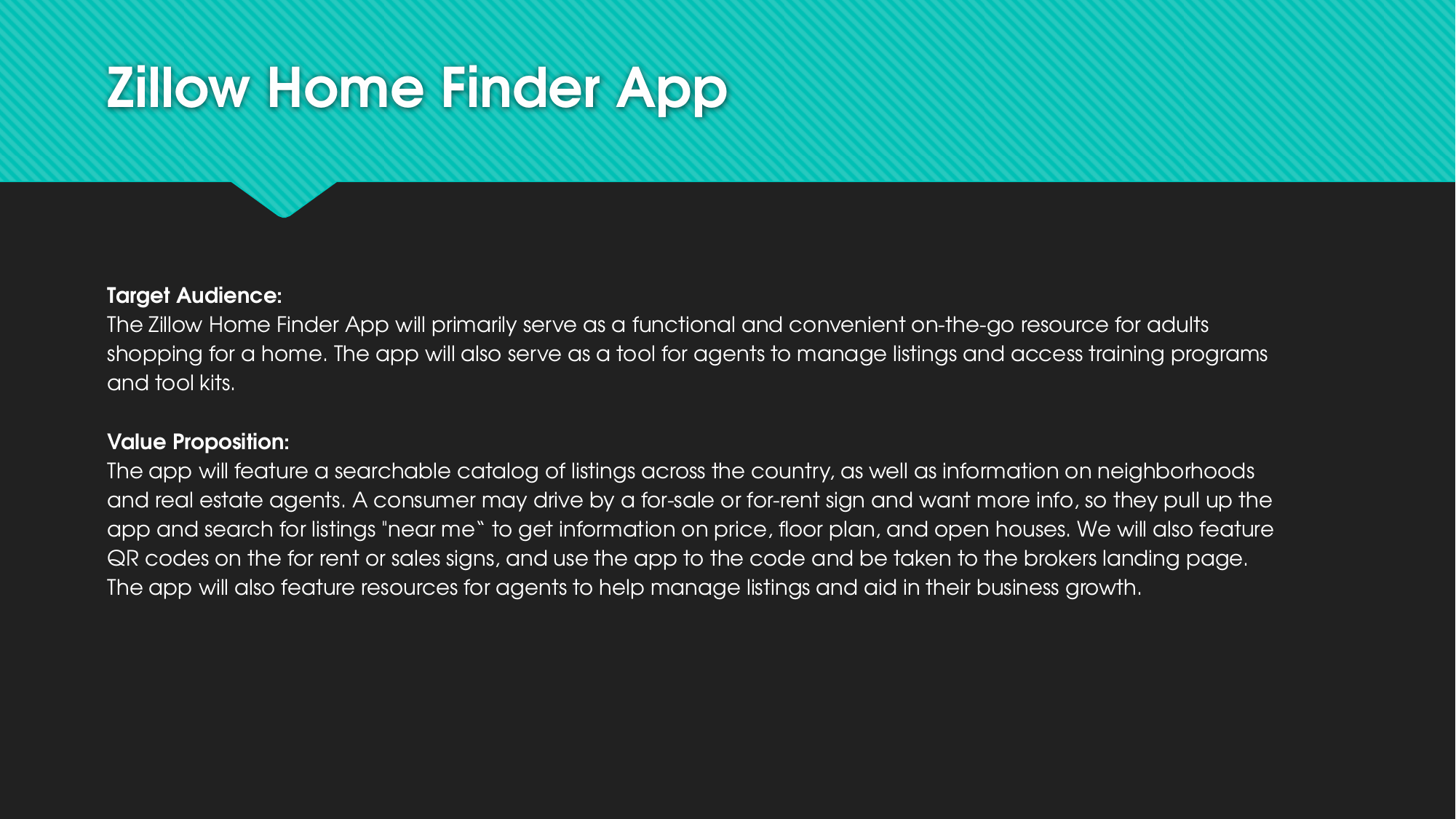

Zillow Home Finder App
Target Audience:
The Zillow Home Finder App will primarily serve as a functional and convenient on-the-go resource for adults shopping for a home. The app will also serve as a tool for agents to manage listings and access training programs and tool kits.

Value Proposition:
The app will feature a searchable catalog of listings across the country, as well as information on neighborhoods and real estate agents. A consumer may drive by a for-sale or for-rent sign and want more info, so they pull up the app and search for listings "near me“ to get information on price, floor plan, and open houses. We will also feature QR codes on the for rent or sales signs, and use the app to the code and be taken to the brokers landing page. The app will also feature resources for agents to help manage listings and aid in their business growth.